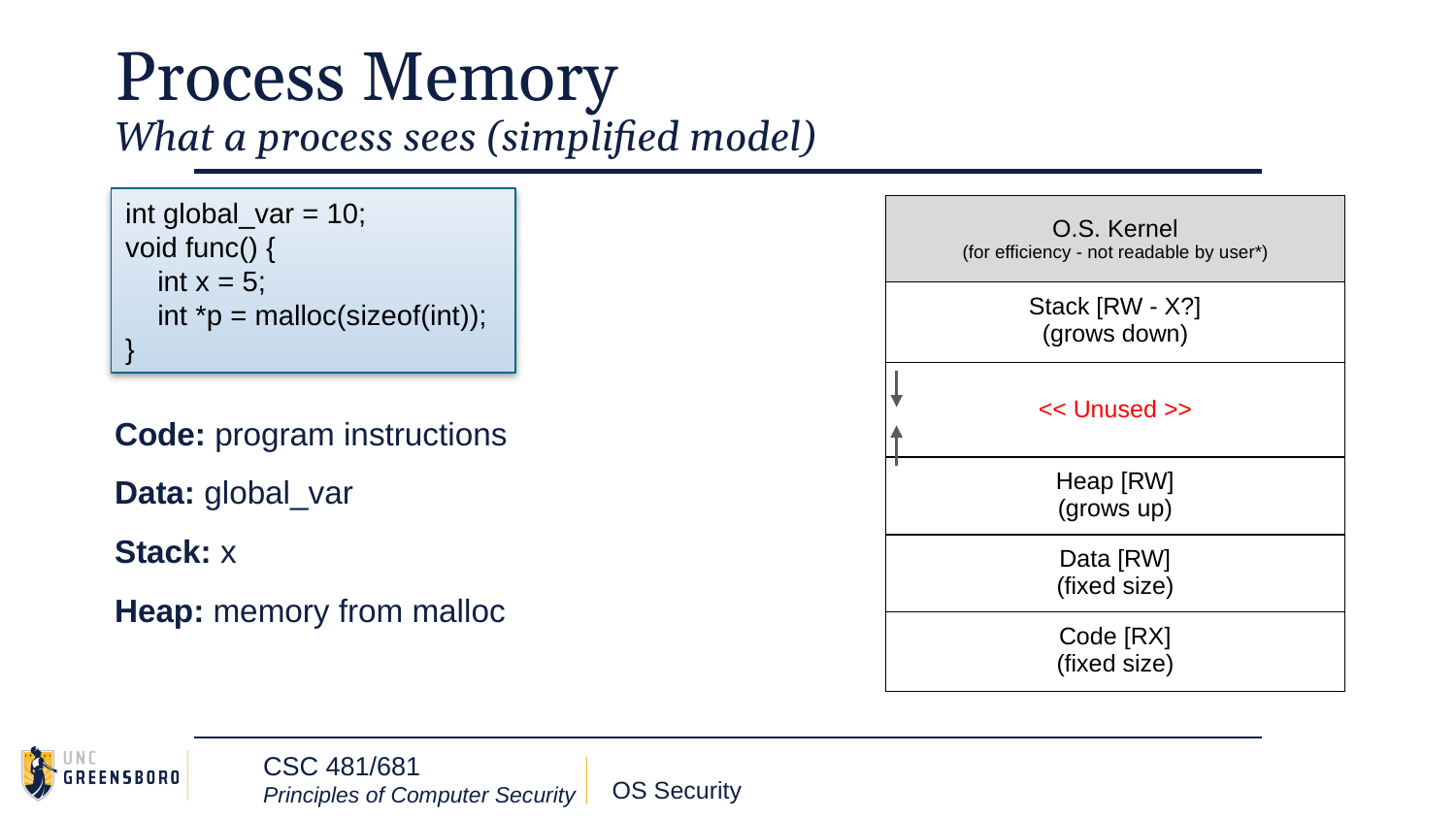

# Process Memory
What a process sees (simplified model)
int global_var = 10;
void func() {
    int x = 5;
    int *p = malloc(sizeof(int));
}
| O.S. Kernel (for efficiency - not readable by user\*) |
| --- |
| Stack [RW - X?] (grows down) |
| << Unused >> |
| Heap [RW] (grows up) |
| Data [RW] (fixed size) |
| Code [RX] (fixed size) |
Code: program instructions
Data: global_var
Stack: x
Heap: memory from malloc